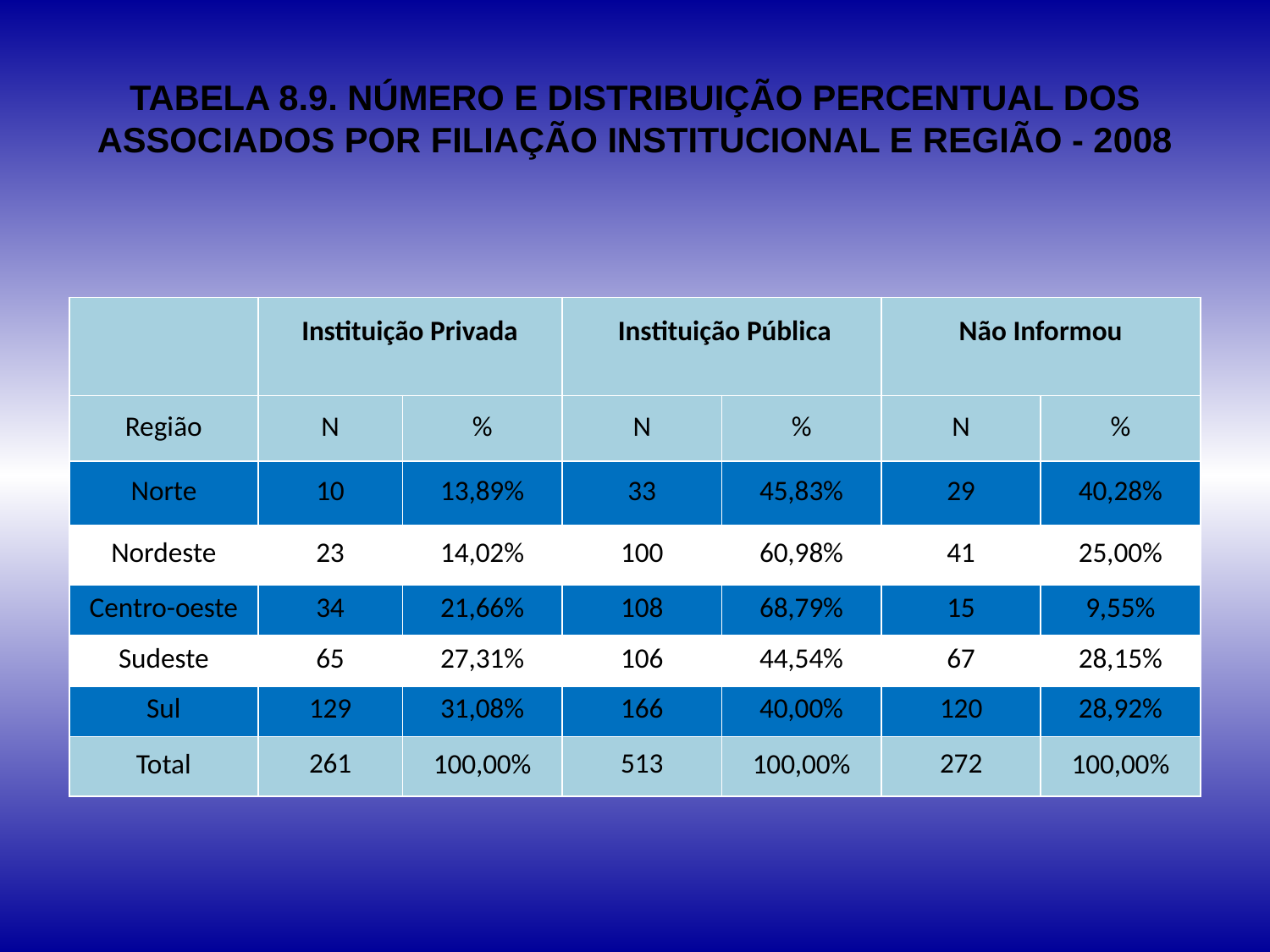

# TABELA 8.9. NÚMERO E DISTRIBUIÇÃO PERCENTUAL DOS ASSOCIADOS POR FILIAÇÃO INSTITUCIONAL E REGIÃO - 2008
|  | Instituição Privada |  | Instituição Pública |  | Não Informou |  |
| --- | --- | --- | --- | --- | --- | --- |
| Região | N | % | N | % | N | % |
| Norte | 10 | 13,89% | 33 | 45,83% | 29 | 40,28% |
| Nordeste | 23 | 14,02% | 100 | 60,98% | 41 | 25,00% |
| Centro-oeste | 34 | 21,66% | 108 | 68,79% | 15 | 9,55% |
| Sudeste | 65 | 27,31% | 106 | 44,54% | 67 | 28,15% |
| Sul | 129 | 31,08% | 166 | 40,00% | 120 | 28,92% |
| Total | 261 | 100,00% | 513 | 100,00% | 272 | 100,00% |